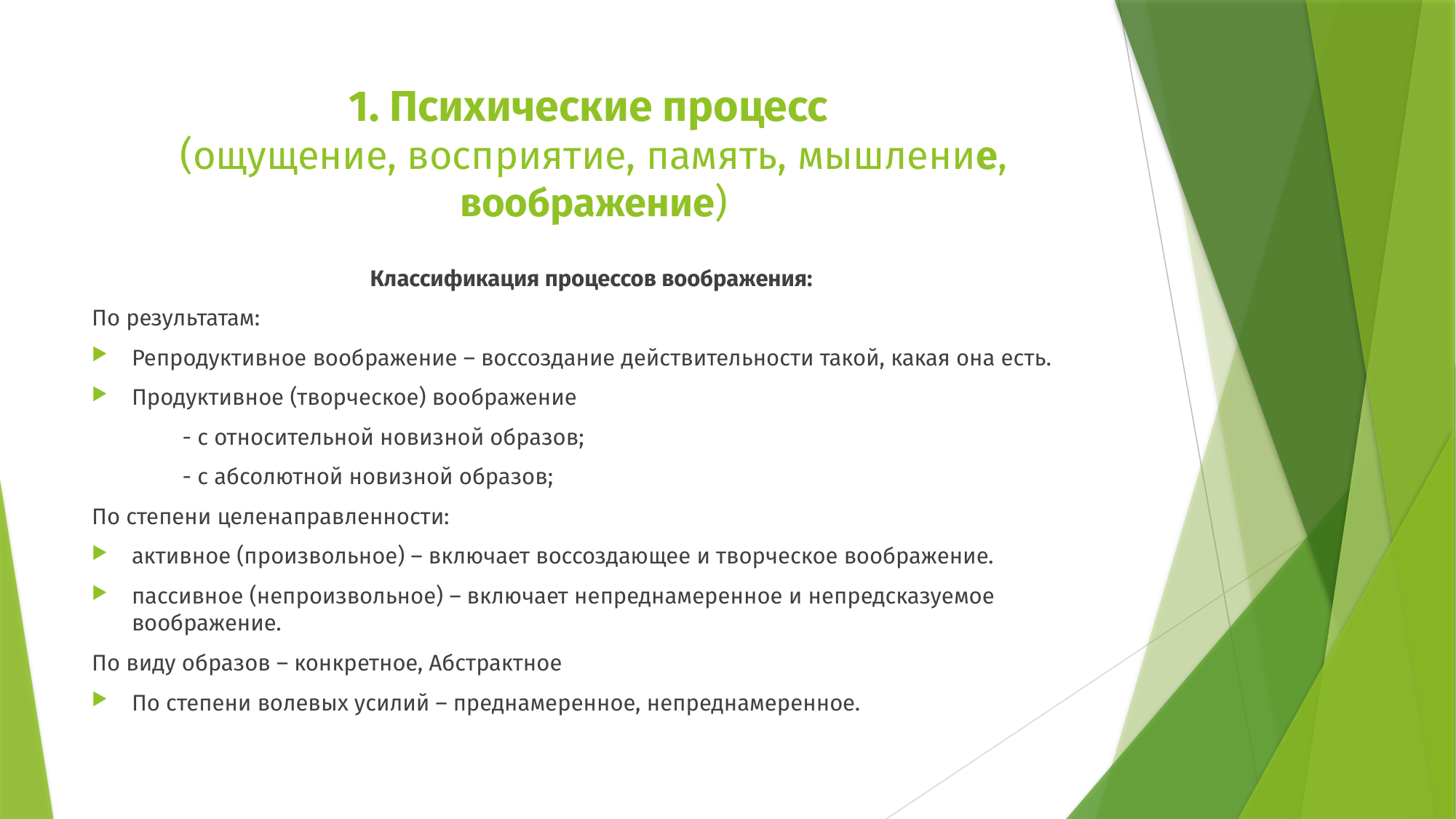

# 1. Психические процесс (ощущение, восприятие, память, мышление, воображение)
Классификация процессов воображения:
По результатам:
Репродуктивное воображение – воссоздание действительности такой, какая она есть.
Продуктивное (творческое) воображение
	- с относительной новизной образов;
	- с абсолютной новизной образов;
По степени целенаправленности:
активное (произвольное) – включает воссоздающее и творческое воображение.
пассивное (непроизвольное) – включает непреднамеренное и непредсказуемое воображение.
По виду образов – конкретное, Абстрактное
По степени волевых усилий – преднамеренное, непреднамеренное.